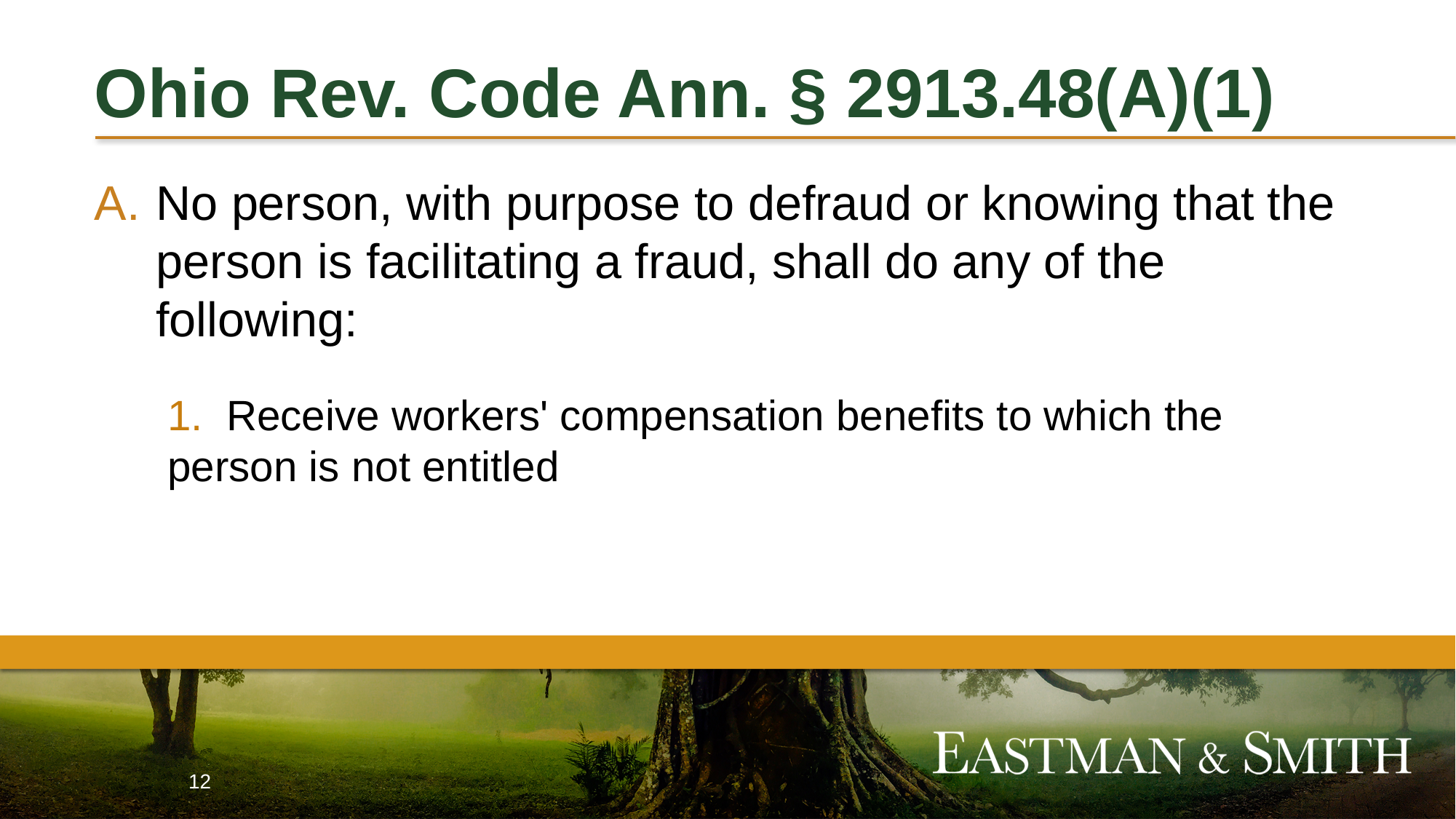

# Ohio Rev. Code Ann. § 2913.48(A)(1)
No person, with purpose to defraud or knowing that the person is facilitating a fraud, shall do any of the following:
1.  Receive workers' compensation benefits to which the person is not entitled

12